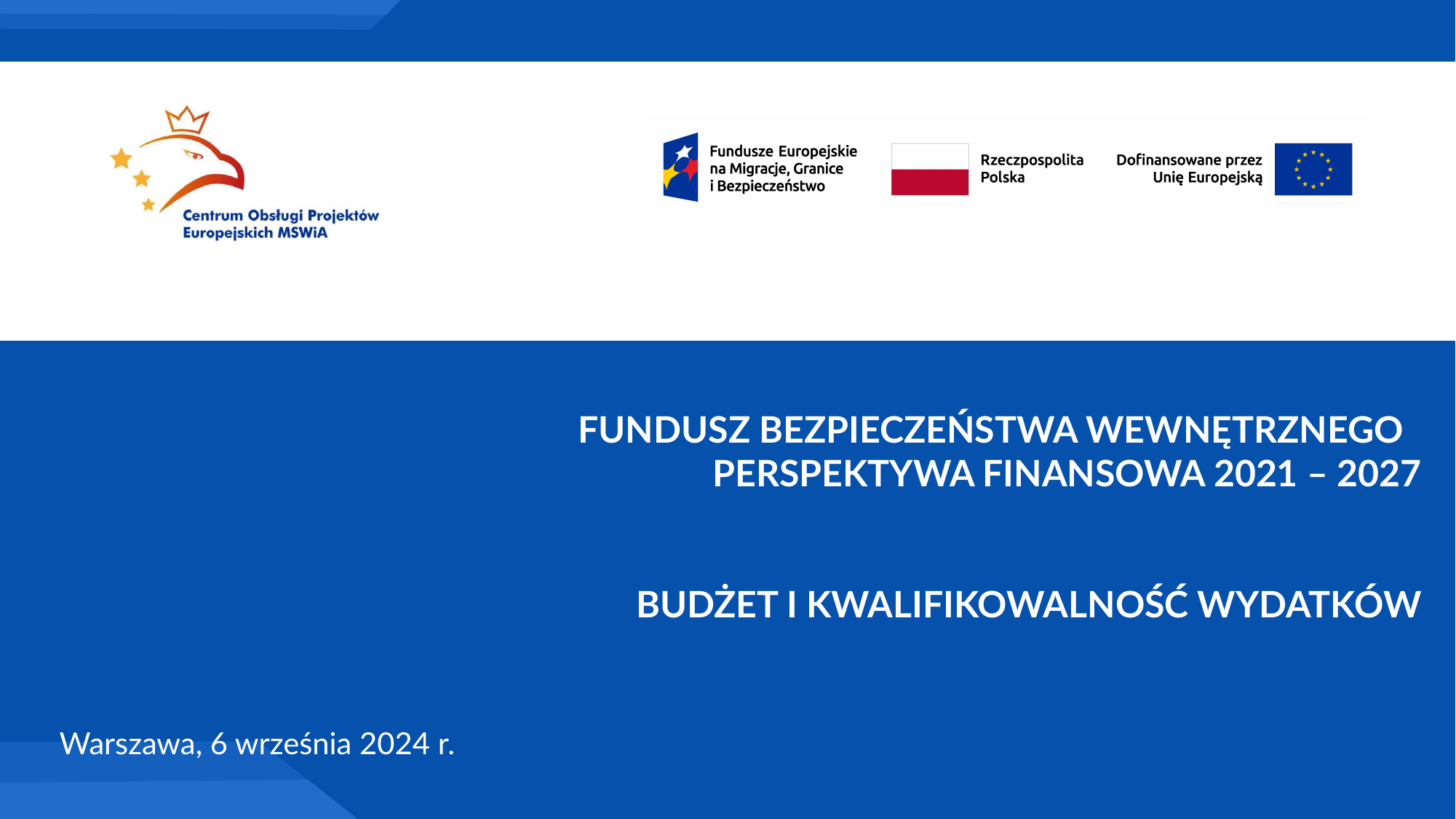

FUNDUSZ BEZPIECZEŃSTWA WEWNĘTRZNEGO
PERSPEKTYWA FINANSOWA 2021 – 2027

BUDŻET I KWALIFIKOWALNOŚĆ WYDATKÓW
Warszawa, 6 września 2024 r.